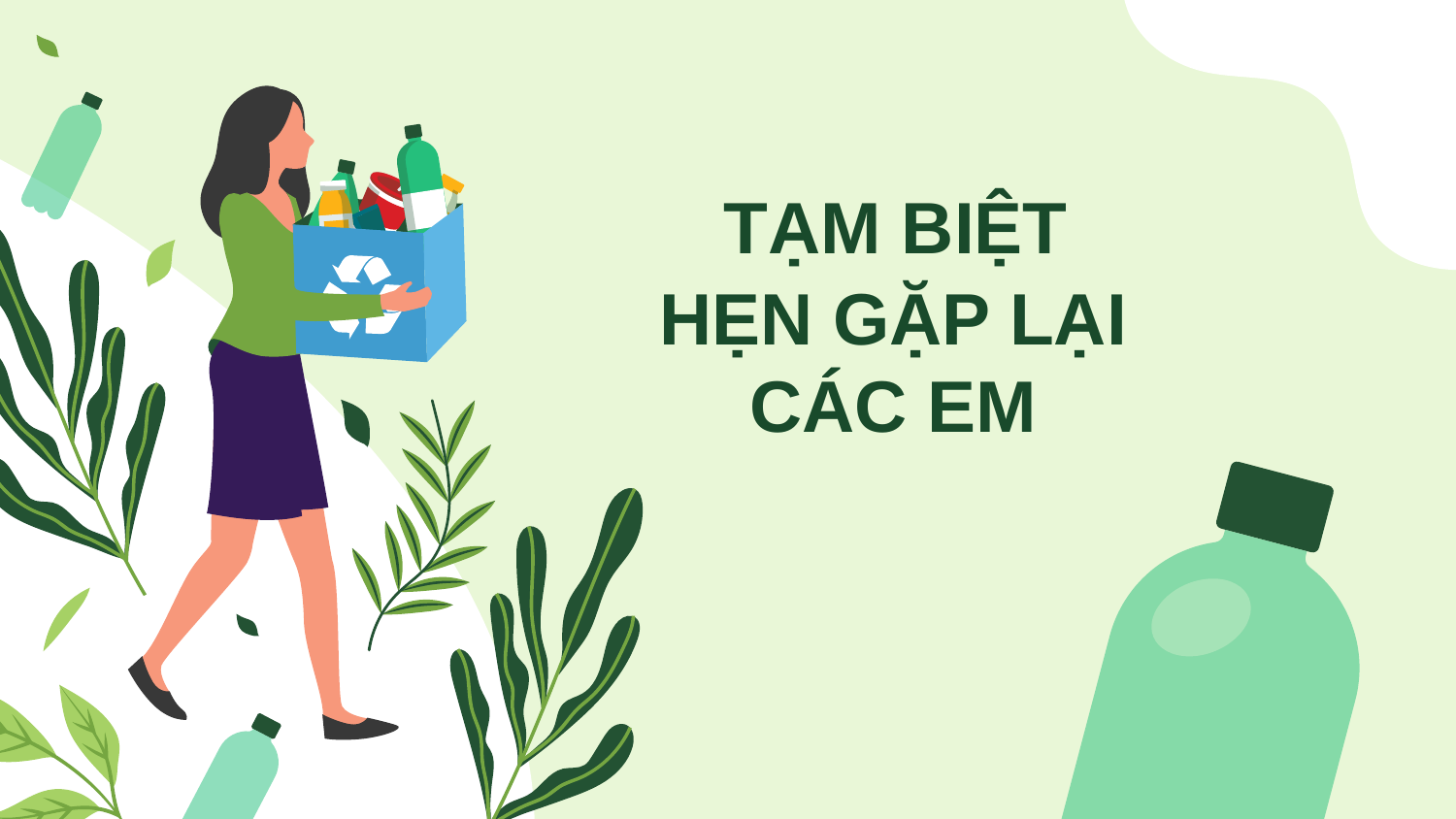

TẠM BIỆT
HẸN GẶP LẠI CÁC EM